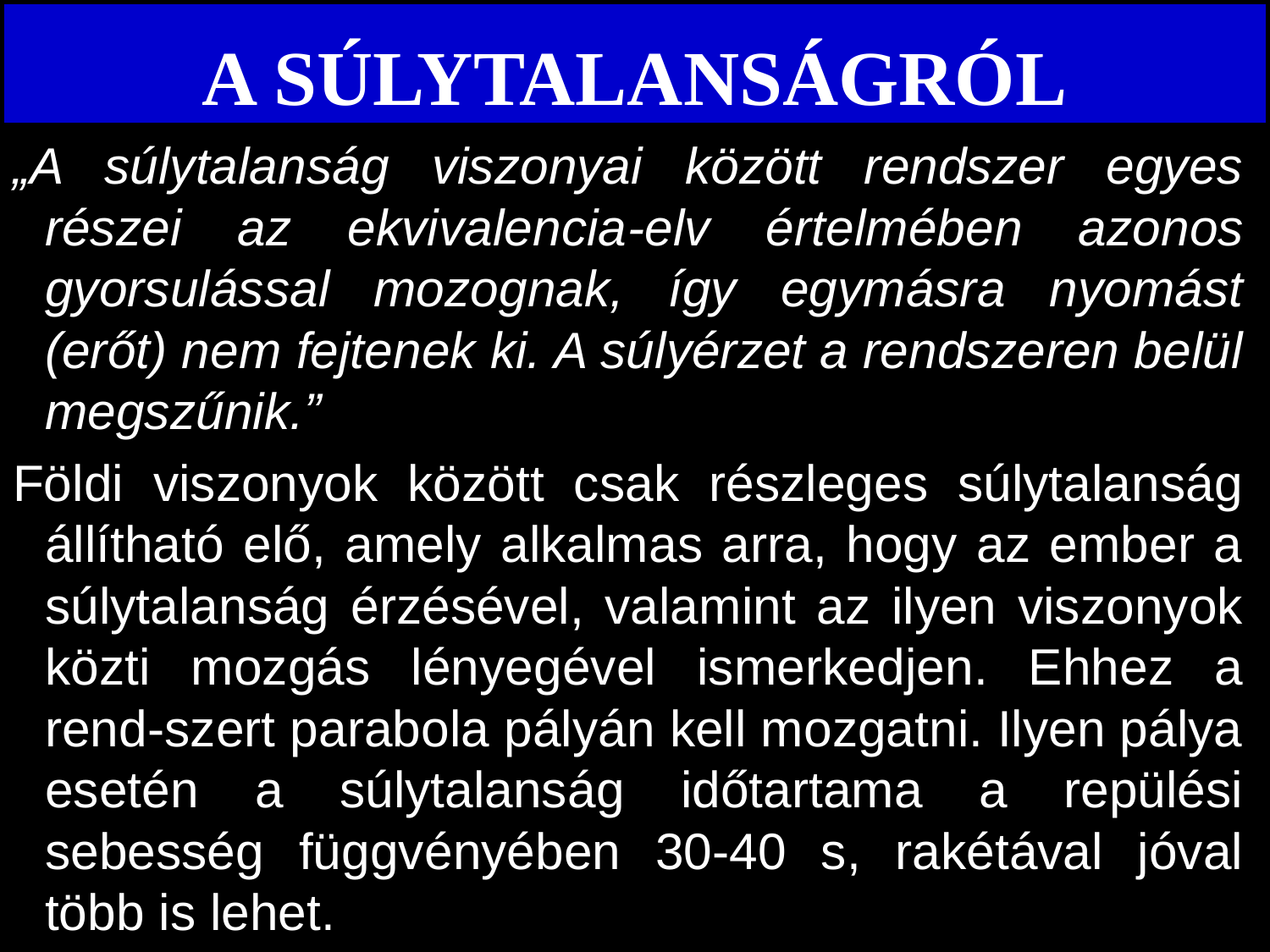

# A SÚLYTALANSÁGRÓL
„A súlytalanság viszonyai között rendszer egyes részei az ekvivalencia-elv értelmében azonos gyorsulással mozognak, így egymásra nyomást (erőt) nem fejtenek ki. A súlyérzet a rendszeren belül megszűnik.”
Földi viszonyok között csak részleges súlytalanság állítható elő, amely alkalmas arra, hogy az ember a súlytalanság érzésével, valamint az ilyen viszonyok közti mozgás lényegével ismerkedjen. Ehhez a rend-szert parabola pályán kell mozgatni. Ilyen pálya esetén a súlytalanság időtartama a repülési sebesség függvényében 30-40 s, rakétával jóval több is lehet.